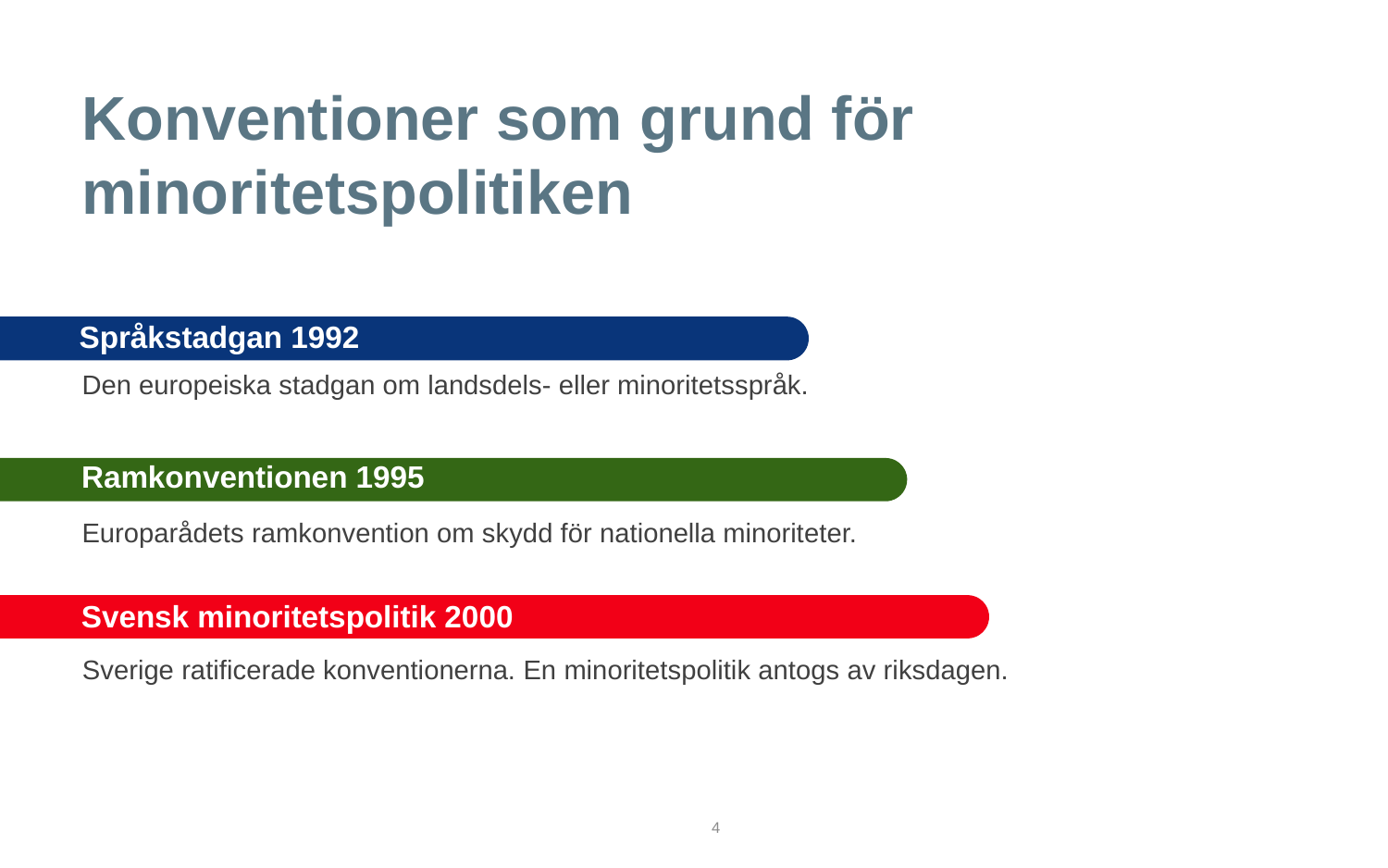

# Konventioner som grund för minoritetspolitiken

Språkstadgan 1992
Den europeiska stadgan om landsdels- eller minoritetsspråk.
Ramkonventionen 1995
Europarådets ramkonvention om skydd för nationella minoriteter.
Svensk minoritetspolitik 2000
Sverige ratificerade konventionerna. En minoritetspolitik antogs av riksdagen.
4